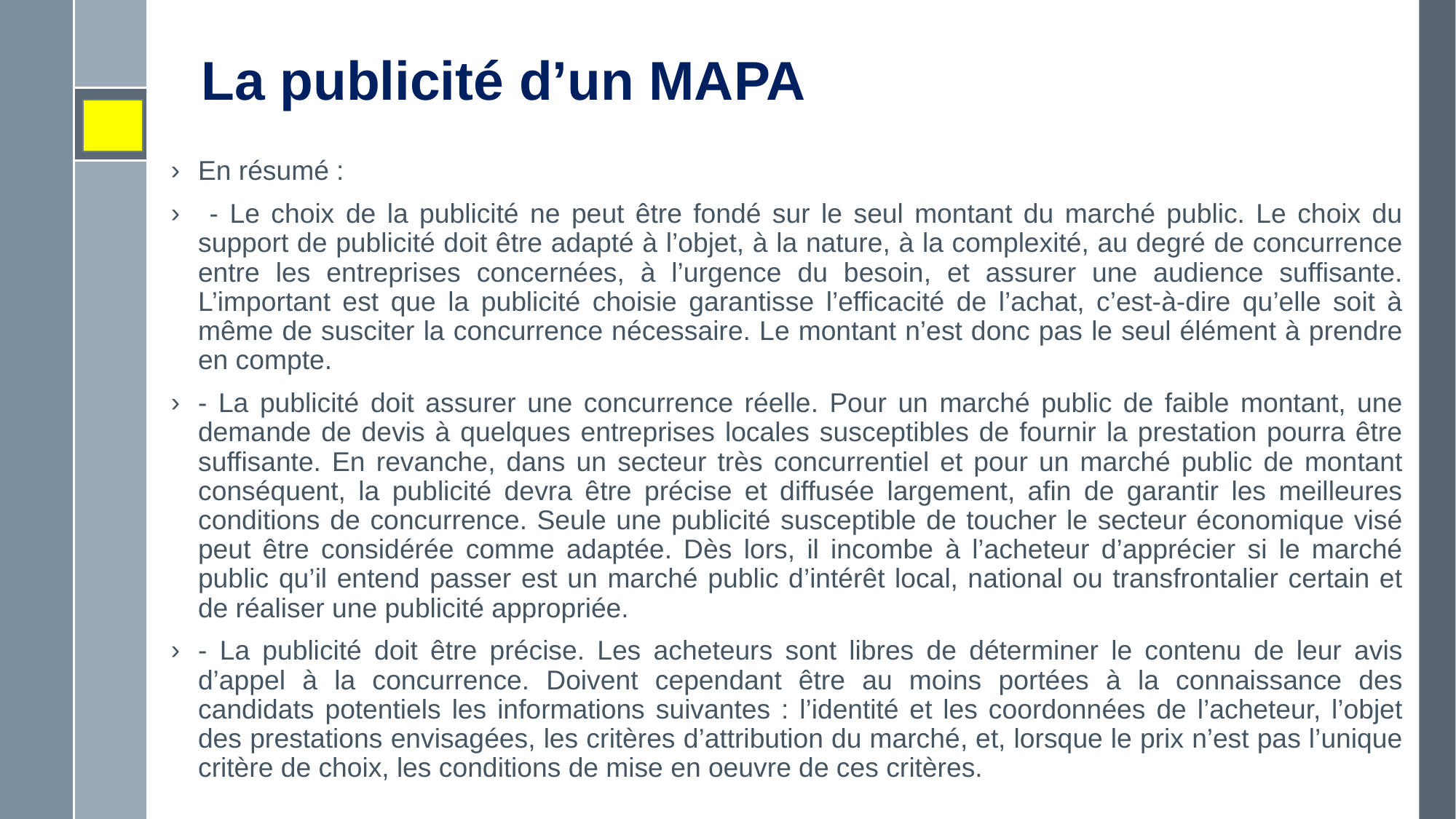

# La publicité d’un MAPA

En résumé :
 - Le choix de la publicité ne peut être fondé sur le seul montant du marché public. Le choix du support de publicité doit être adapté à l’objet, à la nature, à la complexité, au degré de concurrence entre les entreprises concernées, à l’urgence du besoin, et assurer une audience suffisante. L’important est que la publicité choisie garantisse l’efficacité de l’achat, c’est-à-dire qu’elle soit à même de susciter la concurrence nécessaire. Le montant n’est donc pas le seul élément à prendre en compte.
- La publicité doit assurer une concurrence réelle. Pour un marché public de faible montant, une demande de devis à quelques entreprises locales susceptibles de fournir la prestation pourra être suffisante. En revanche, dans un secteur très concurrentiel et pour un marché public de montant conséquent, la publicité devra être précise et diffusée largement, afin de garantir les meilleures conditions de concurrence. Seule une publicité susceptible de toucher le secteur économique visé peut être considérée comme adaptée. Dès lors, il incombe à l’acheteur d’apprécier si le marché public qu’il entend passer est un marché public d’intérêt local, national ou transfrontalier certain et de réaliser une publicité appropriée.
- La publicité doit être précise. Les acheteurs sont libres de déterminer le contenu de leur avis d’appel à la concurrence. Doivent cependant être au moins portées à la connaissance des candidats potentiels les informations suivantes : l’identité et les coordonnées de l’acheteur, l’objet des prestations envisagées, les critères d’attribution du marché, et, lorsque le prix n’est pas l’unique critère de choix, les conditions de mise en oeuvre de ces critères.